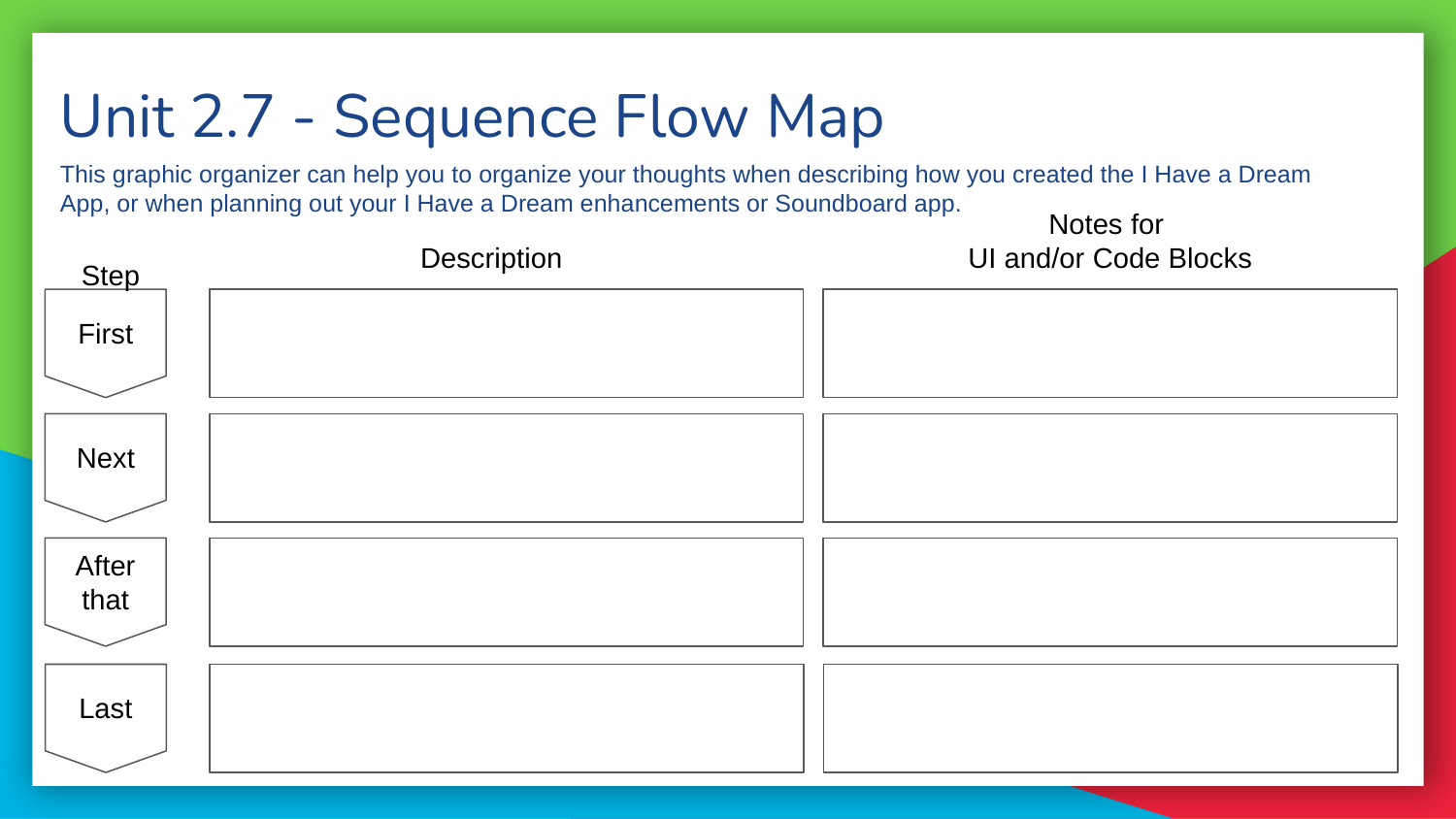

# Unit 2.7 - Sequence Flow Map

This graphic organizer can help you to organize your thoughts when describing how you created the I Have a Dream App, or when planning out your I Have a Dream enhancements or Soundboard app.
Notes for
UI and/or Code Blocks
Description
Step
First

Next

After that

Last